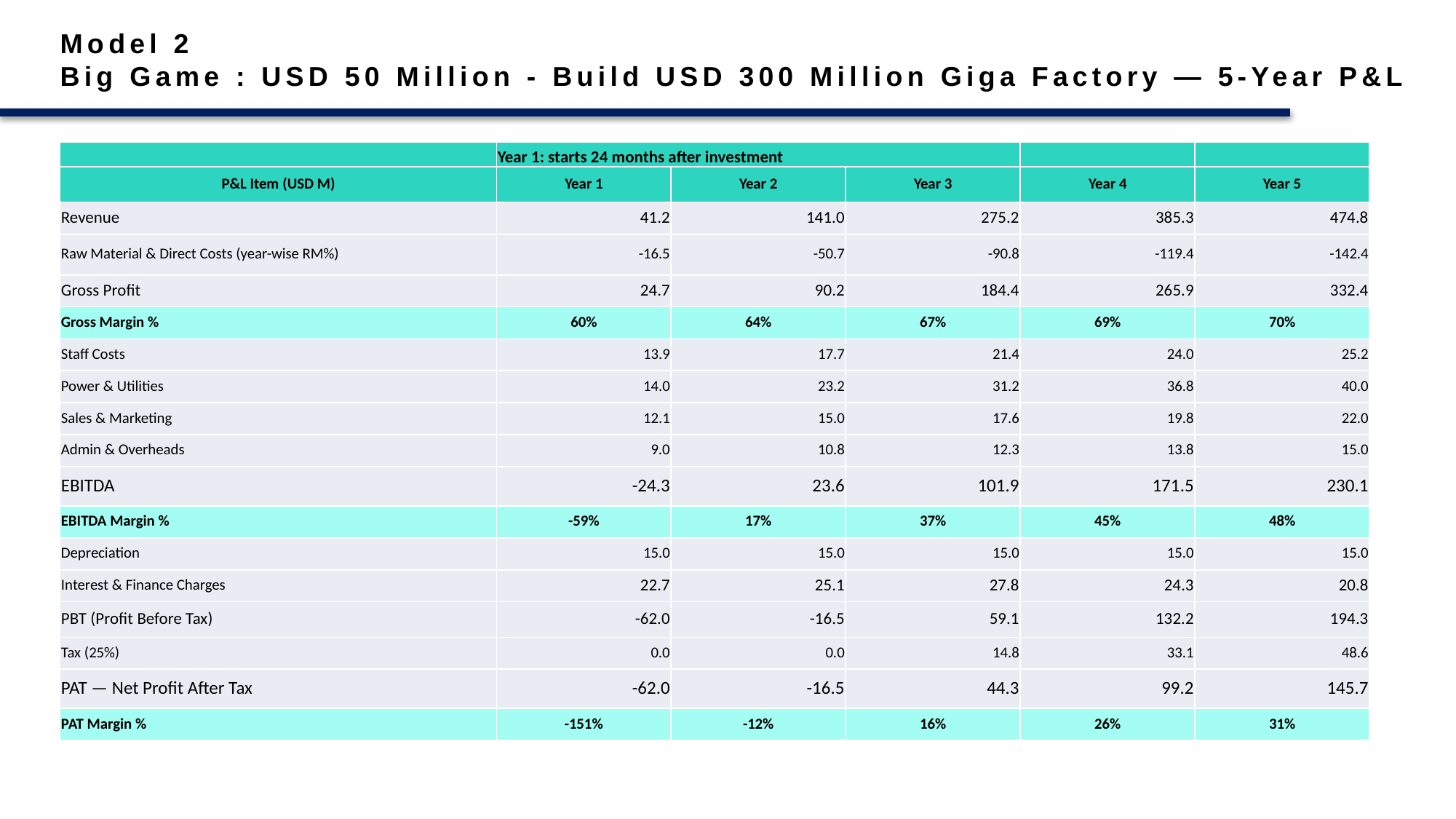

Model 2
Big Game : USD 50 Million - Build USD 300 Million Giga Factory — 5-Year P&L
|  | Year 1: starts 24 months after investment |  |  |  |  |
| --- | --- | --- | --- | --- | --- |
| P&L Item (USD M) | Year 1 | Year 2 | Year 3 | Year 4 | Year 5 |
| Revenue | 41.2 | 141.0 | 275.2 | 385.3 | 474.8 |
| Raw Material & Direct Costs (year-wise RM%) | -16.5 | -50.7 | -90.8 | -119.4 | -142.4 |
| Gross Profit | 24.7 | 90.2 | 184.4 | 265.9 | 332.4 |
| Gross Margin % | 60% | 64% | 67% | 69% | 70% |
| Staff Costs | 13.9 | 17.7 | 21.4 | 24.0 | 25.2 |
| Power & Utilities | 14.0 | 23.2 | 31.2 | 36.8 | 40.0 |
| Sales & Marketing | 12.1 | 15.0 | 17.6 | 19.8 | 22.0 |
| Admin & Overheads | 9.0 | 10.8 | 12.3 | 13.8 | 15.0 |
| EBITDA | -24.3 | 23.6 | 101.9 | 171.5 | 230.1 |
| EBITDA Margin % | -59% | 17% | 37% | 45% | 48% |
| Depreciation | 15.0 | 15.0 | 15.0 | 15.0 | 15.0 |
| Interest & Finance Charges | 22.7 | 25.1 | 27.8 | 24.3 | 20.8 |
| PBT (Profit Before Tax) | -62.0 | -16.5 | 59.1 | 132.2 | 194.3 |
| Tax (25%) | 0.0 | 0.0 | 14.8 | 33.1 | 48.6 |
| PAT — Net Profit After Tax | -62.0 | -16.5 | 44.3 | 99.2 | 145.7 |
| PAT Margin % | -151% | -12% | 16% | 26% | 31% |